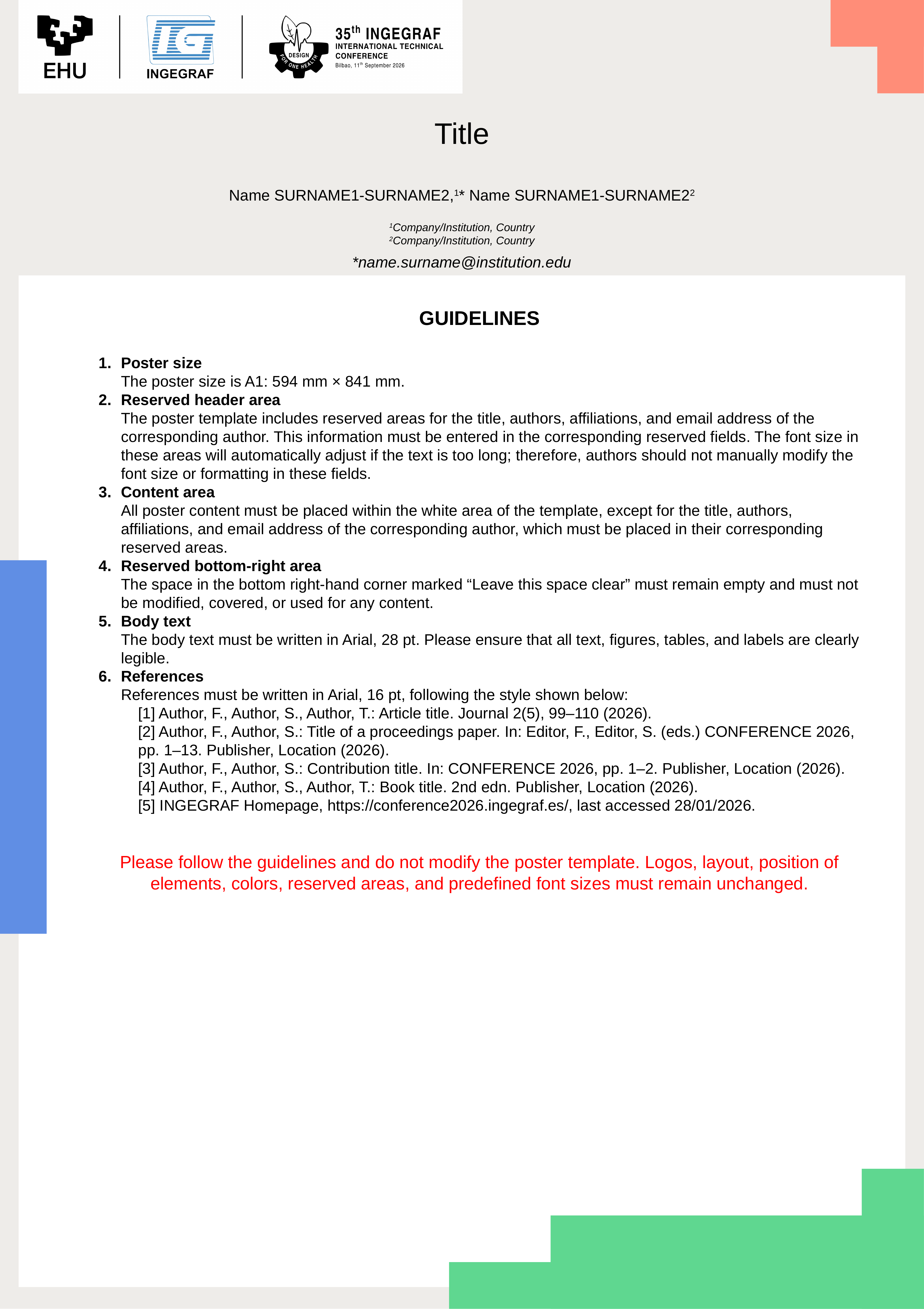

Title
Name SURNAME1-SURNAME2,1* Name SURNAME1-SURNAME22
1Company/Institution, Country
2Company/Institution, Country
*name.surname@institution.edu
GUIDELINES

Poster size
The poster size is A1: 594 mm × 841 mm.
Reserved header area
The poster template includes reserved areas for the title, authors, affiliations, and email address of the corresponding author. This information must be entered in the corresponding reserved fields. The font size in these areas will automatically adjust if the text is too long; therefore, authors should not manually modify the font size or formatting in these fields.
Content area
All poster content must be placed within the white area of the template, except for the title, authors, affiliations, and email address of the corresponding author, which must be placed in their corresponding reserved areas.
Reserved bottom-right area
The space in the bottom right-hand corner marked “Leave this space clear” must remain empty and must not be modified, covered, or used for any content.
Body text
The body text must be written in Arial, 28 pt. Please ensure that all text, figures, tables, and labels are clearly legible.
References
References must be written in Arial, 16 pt, following the style shown below:
[1] Author, F., Author, S., Author, T.: Article title. Journal 2(5), 99–110 (2026).
[2] Author, F., Author, S.: Title of a proceedings paper. In: Editor, F., Editor, S. (eds.) CONFERENCE 2026, pp. 1–13. Publisher, Location (2026).
[3] Author, F., Author, S.: Contribution title. In: CONFERENCE 2026, pp. 1–2. Publisher, Location (2026).
[4] Author, F., Author, S., Author, T.: Book title. 2nd edn. Publisher, Location (2026).
[5] INGEGRAF Homepage, https://conference2026.ingegraf.es/, last accessed 28/01/2026.

Please follow the guidelines and do not modify the poster template. Logos, layout, position of elements, colors, reserved areas, and predefined font sizes must remain unchanged.